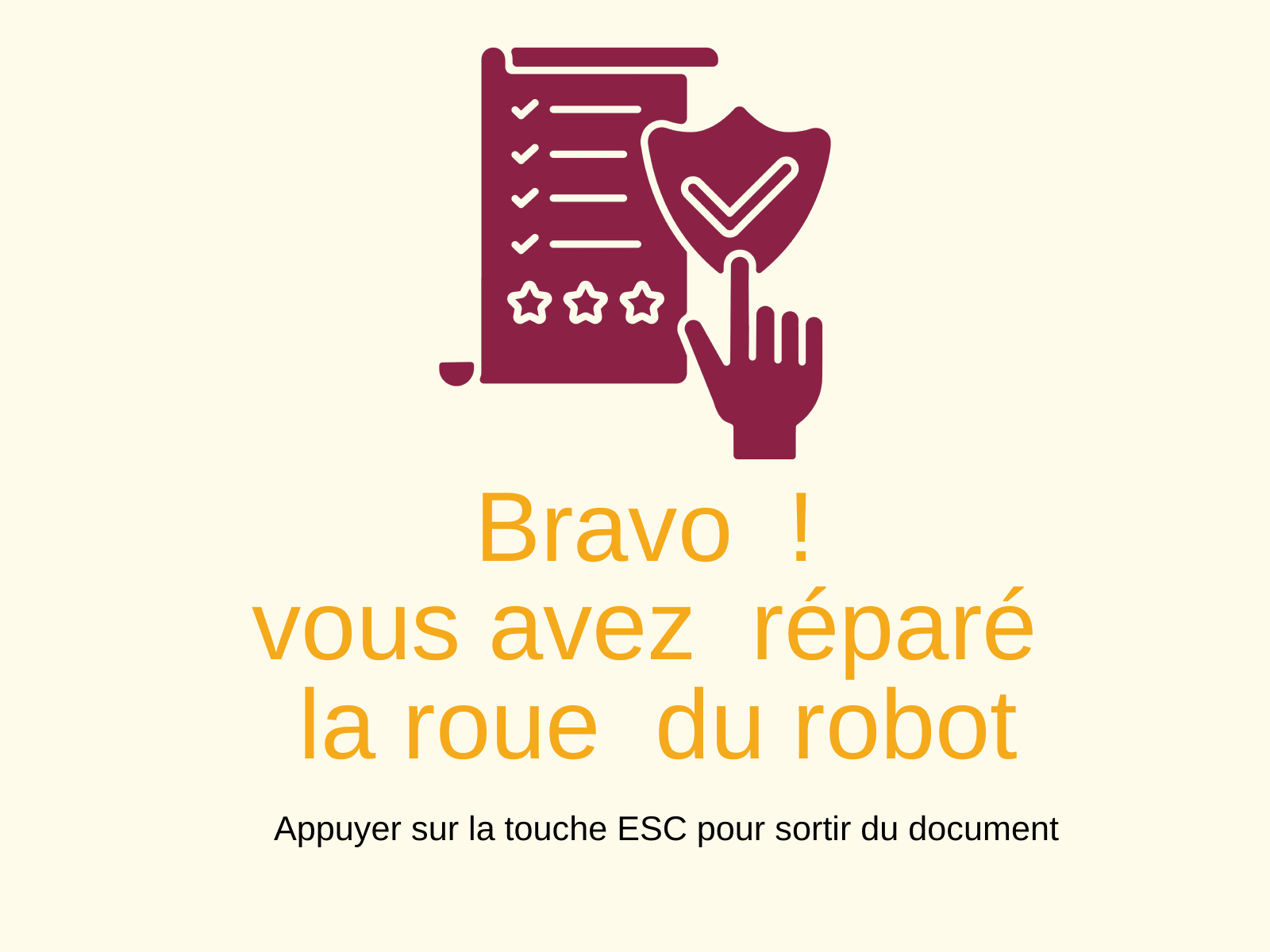

Bravo  !
vous avez  réparé
 la roue  du robot
 Appuyer sur la touche ESC pour sortir du document